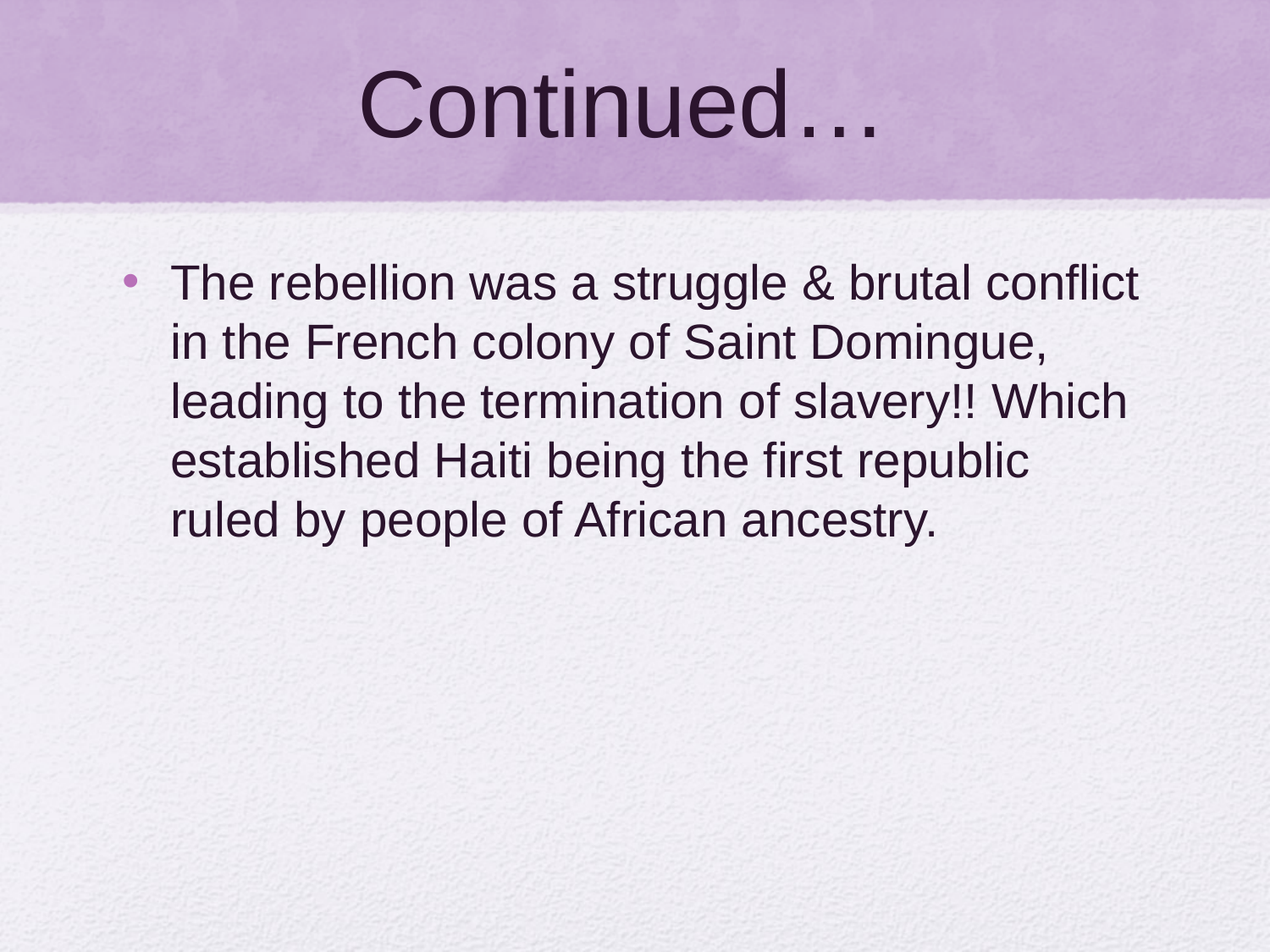

# Continued…
The rebellion was a struggle & brutal conflict in the French colony of Saint Domingue, leading to the termination of slavery!! Which established Haiti being the first republic ruled by people of African ancestry.